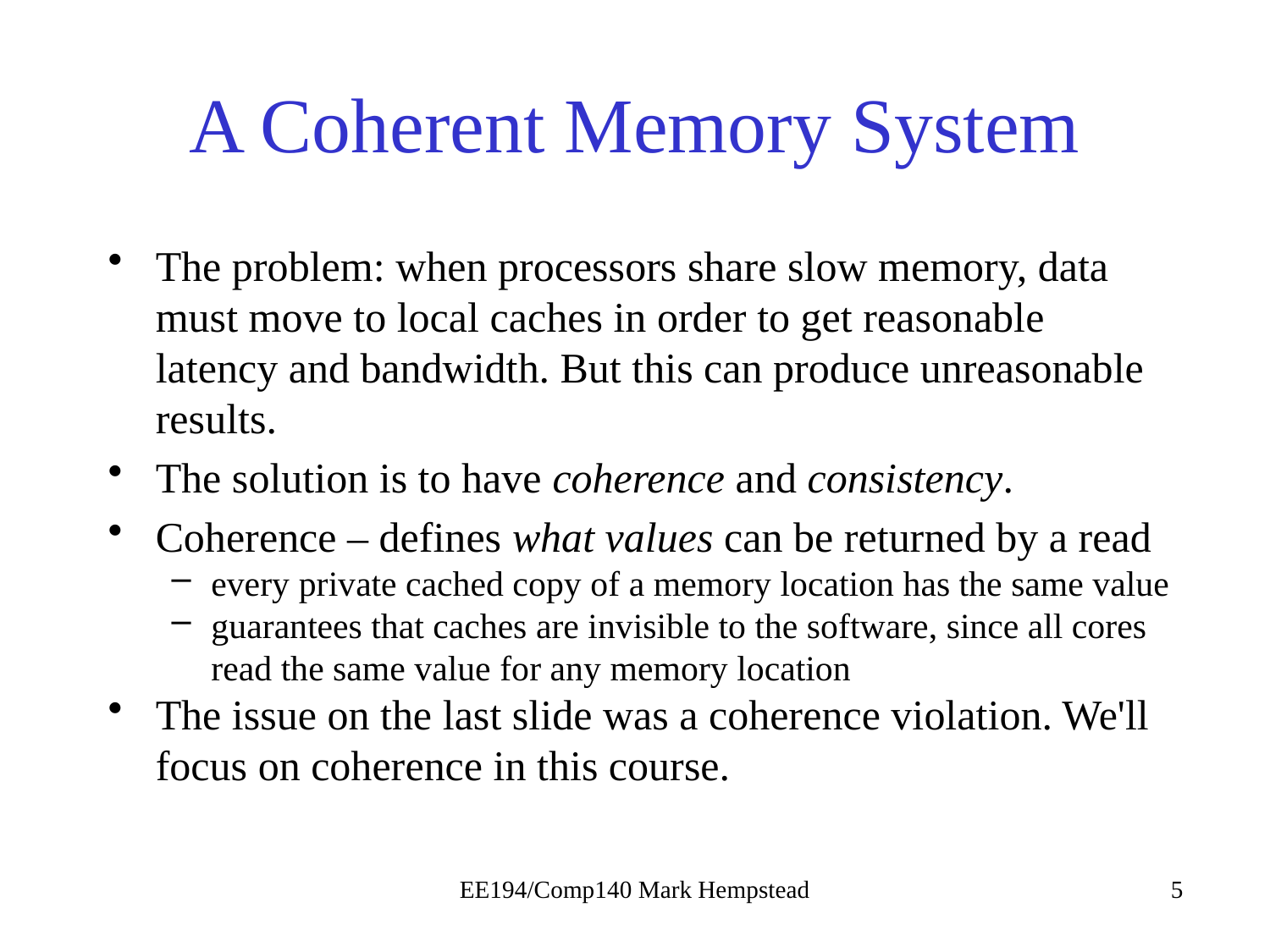

# A Coherent Memory System
The problem: when processors share slow memory, data must move to local caches in order to get reasonable latency and bandwidth. But this can produce unreasonable results.
The solution is to have coherence and consistency.
Coherence – defines what values can be returned by a read
every private cached copy of a memory location has the same value
guarantees that caches are invisible to the software, since all cores read the same value for any memory location
The issue on the last slide was a coherence violation. We'll focus on coherence in this course.
EE194/Comp140 Mark Hempstead